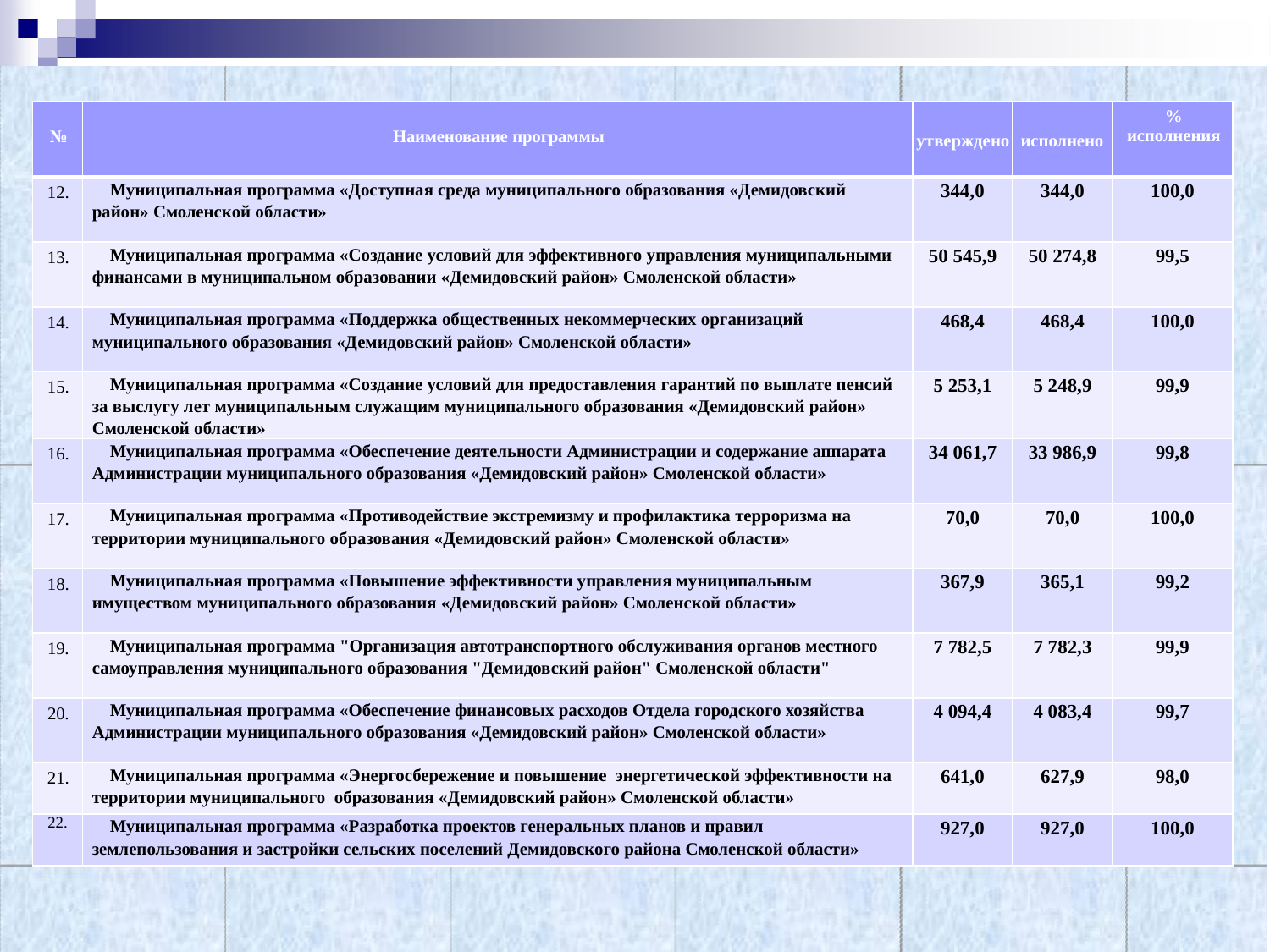

| № | Наименование программы | утверждено | исполнено | % исполнения |
| --- | --- | --- | --- | --- |
| 12. | Муниципальная программа «Доступная среда муниципального образования «Демидовский район» Смоленской области» | 344,0 | 344,0 | 100,0 |
| 13. | Муниципальная программа «Создание условий для эффективного управления муниципальными финансами в муниципальном образовании «Демидовский район» Смоленской области» | 50 545,9 | 50 274,8 | 99,5 |
| 14. | Муниципальная программа «Поддержка общественных некоммерческих организаций муниципального образования «Демидовский район» Смоленской области» | 468,4 | 468,4 | 100,0 |
| 15. | Муниципальная программа «Создание условий для предоставления гарантий по выплате пенсий за выслугу лет муниципальным служащим муниципального образования «Демидовский район» Смоленской области» | 5 253,1 | 5 248,9 | 99,9 |
| 16. | Муниципальная программа «Обеспечение деятельности Администрации и содержание аппарата Администрации муниципального образования «Демидовский район» Смоленской области» | 34 061,7 | 33 986,9 | 99,8 |
| 17. | Муниципальная программа «Противодействие экстремизму и профилактика терроризма на территории муниципального образования «Демидовский район» Смоленской области» | 70,0 | 70,0 | 100,0 |
| 18. | Муниципальная программа «Повышение эффективности управления муниципальным имуществом муниципального образования «Демидовский район» Смоленской области» | 367,9 | 365,1 | 99,2 |
| 19. | Муниципальная программа "Организация автотранспортного обслуживания органов местного самоуправления муниципального образования "Демидовский район" Смоленской области" | 7 782,5 | 7 782,3 | 99,9 |
| 20. | Муниципальная программа «Обеспечение финансовых расходов Отдела городского хозяйства Администрации муниципального образования «Демидовский район» Смоленской области» | 4 094,4 | 4 083,4 | 99,7 |
| 21. | Муниципальная программа «Энергосбережение и повышение энергетической эффективности на территории муниципального образования «Демидовский район» Смоленской области» | 641,0 | 627,9 | 98,0 |
| 22. | Муниципальная программа «Разработка проектов генеральных планов и правил землепользования и застройки сельских поселений Демидовского района Смоленской области» | 927,0 | 927,0 | 100,0 |